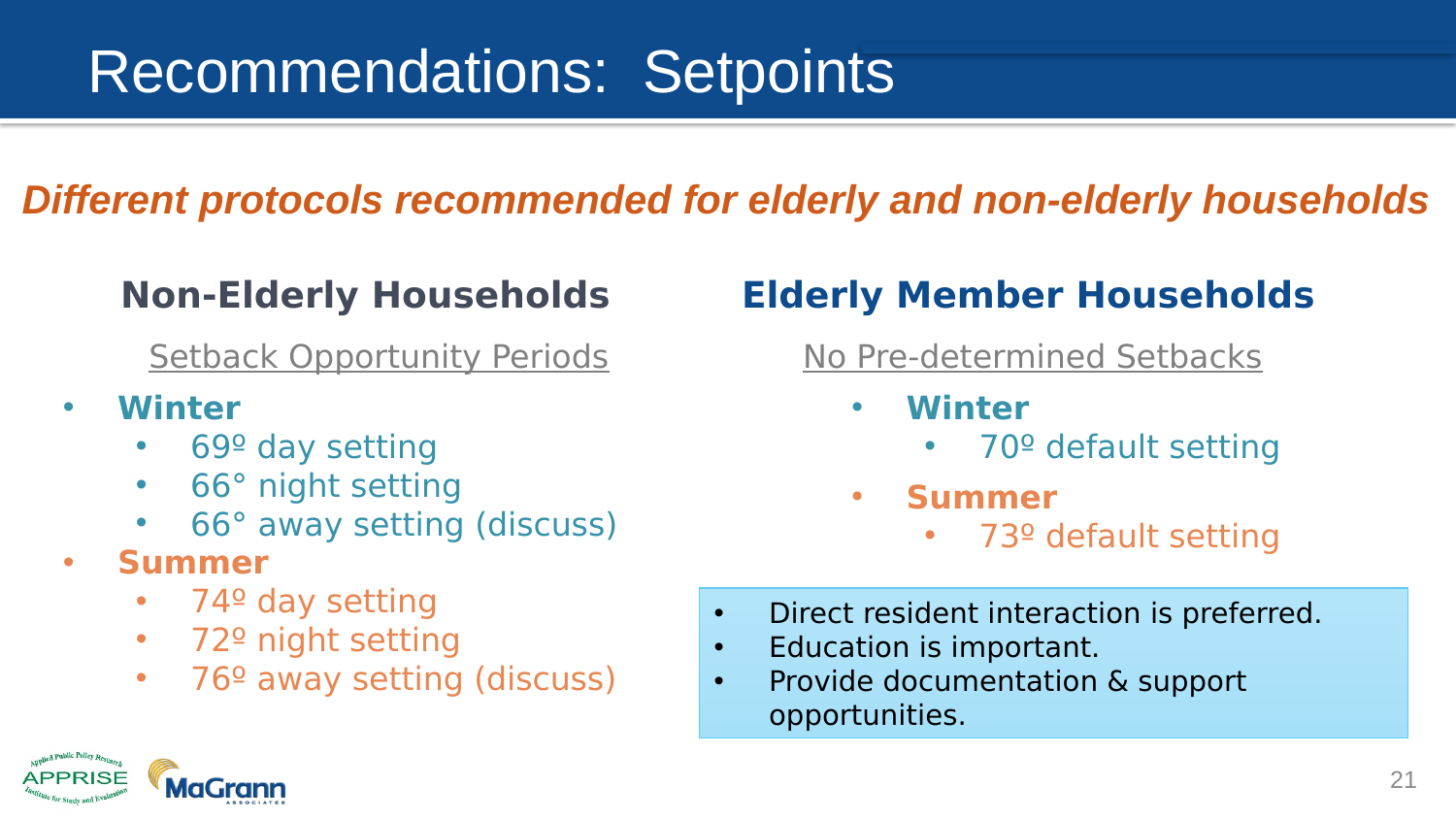

# Recommendations:  Setpoints
Different protocols recommended for elderly and non-elderly households
Non-Elderly Households
Elderly Member Households
Setback Opportunity Periods
Winter
69º day setting
66° night setting
66° away setting (discuss)
Summer
74º day setting
72º night setting
76º away setting (discuss)
No Pre-determined Setbacks
Winter
70º default setting
Summer
73º default setting
Direct resident interaction is preferred.
Education is important.
Provide documentation & support opportunities.
21